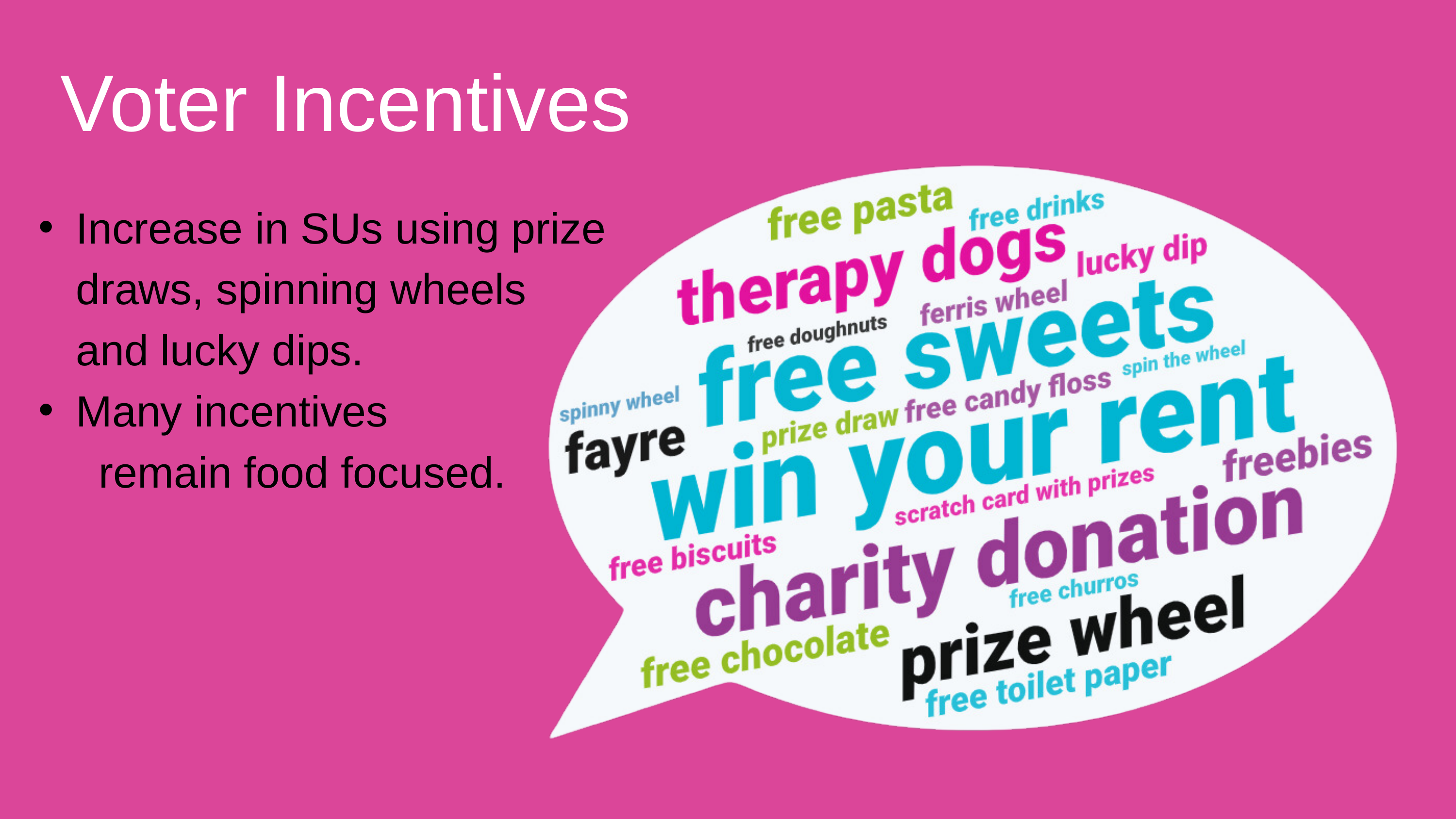

Voter Incentives

Increase in SUs using prize draws, spinning wheels and lucky dips.
Many incentives
        remain food focused.